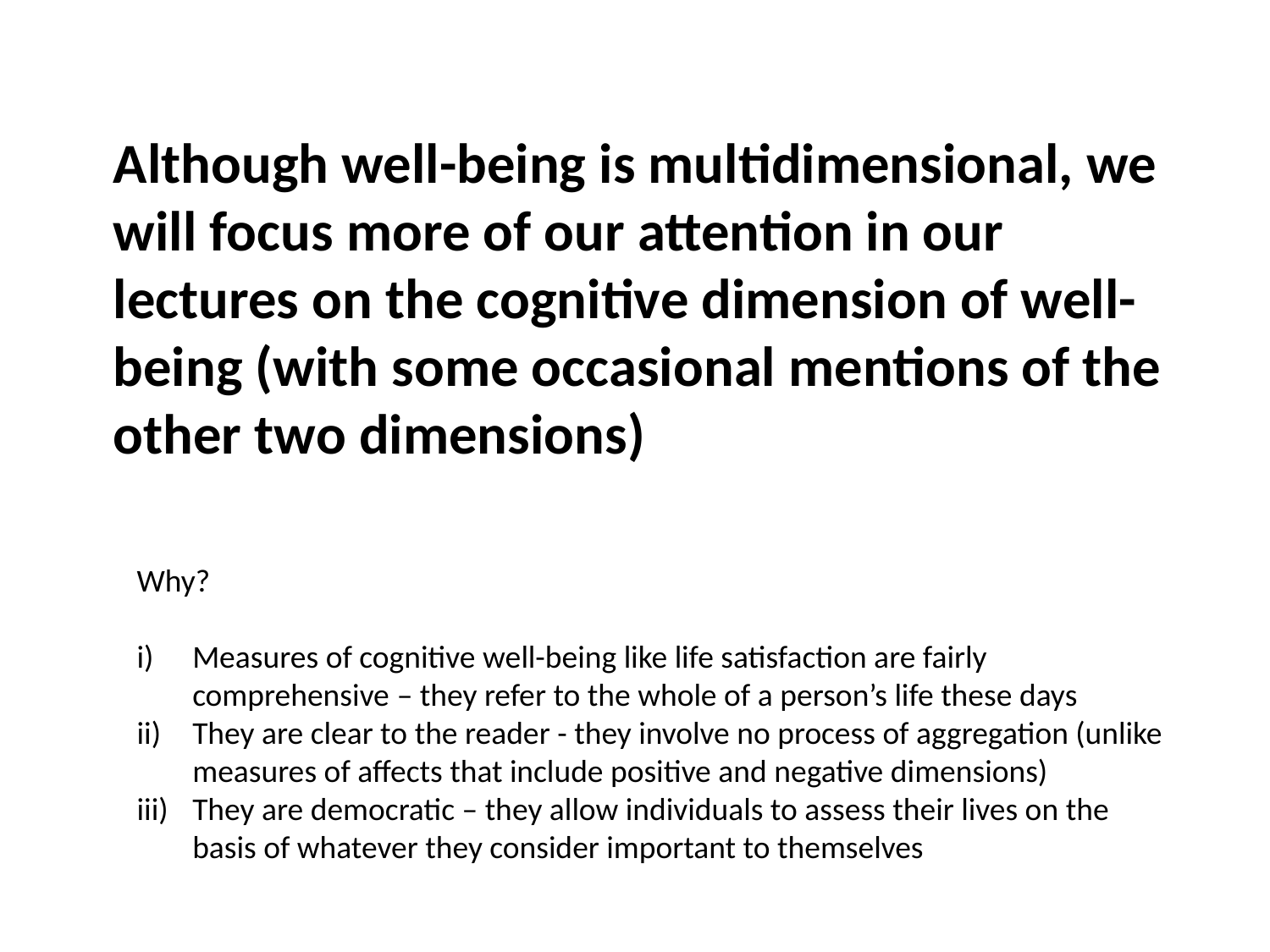

# Although well-being is multidimensional, we will focus more of our attention in our lectures on the cognitive dimension of well-being (with some occasional mentions of the other two dimensions)
Why?

Measures of cognitive well-being like life satisfaction are fairly comprehensive – they refer to the whole of a person’s life these days
They are clear to the reader - they involve no process of aggregation (unlike measures of affects that include positive and negative dimensions)
They are democratic – they allow individuals to assess their lives on the basis of whatever they consider important to themselves